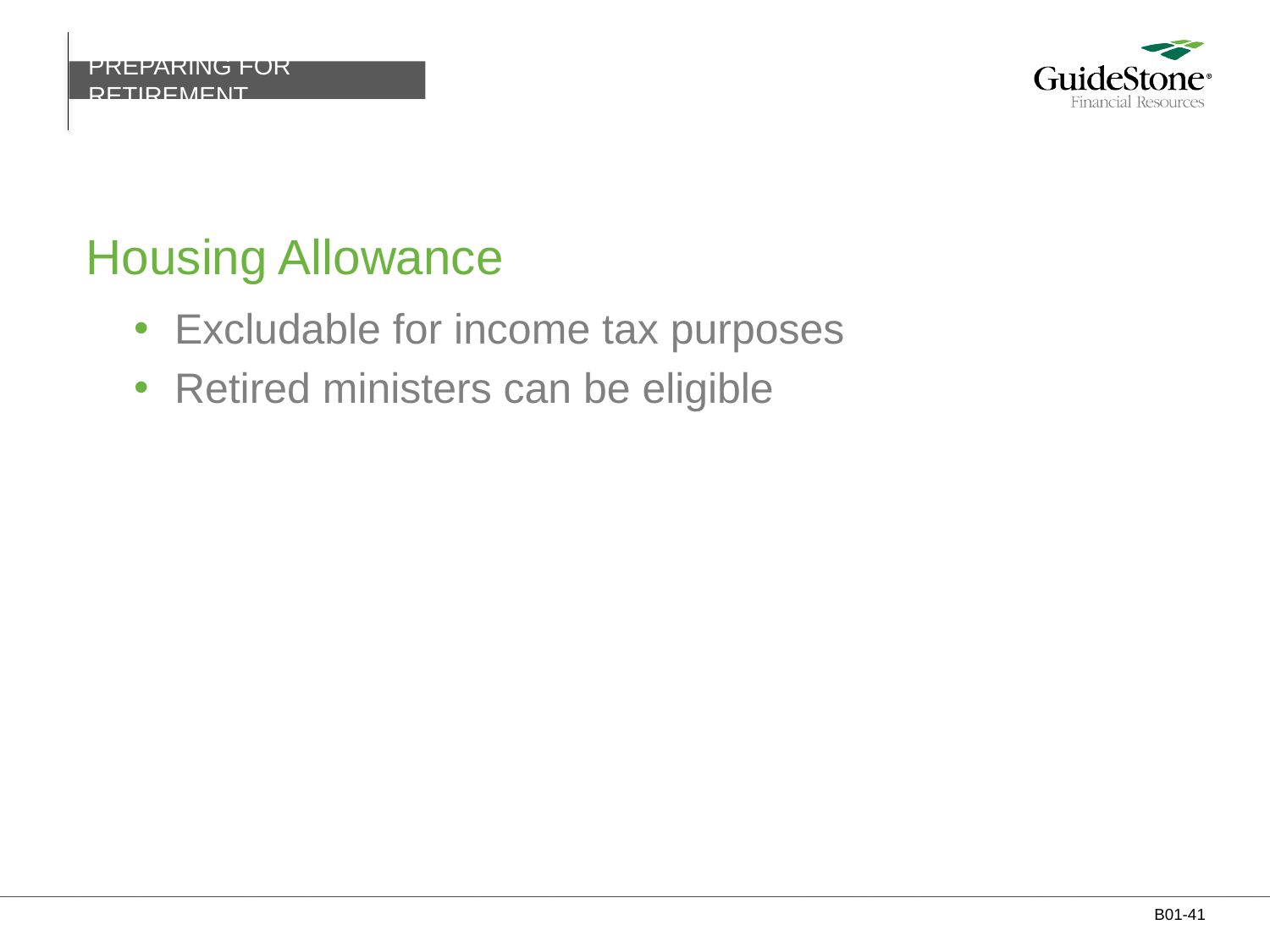

PREPARING FOR RETIREMENT
# Housing Allowance
Excludable for income tax purposes
Retired ministers can be eligible
B01-41